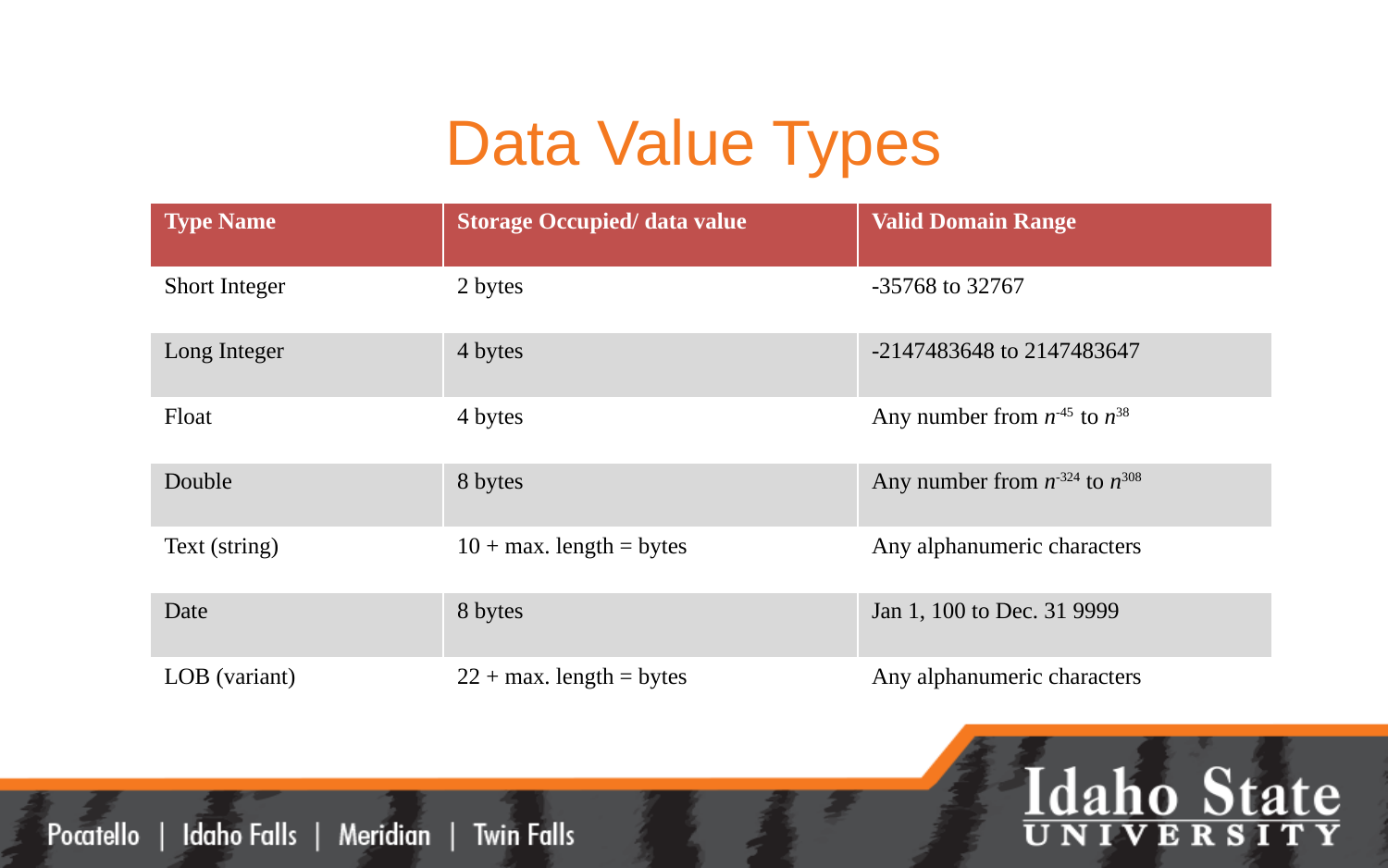

# Data Value Types
| Type Name | Storage Occupied/ data value | Valid Domain Range |
| --- | --- | --- |
| Short Integer | 2 bytes | -35768 to 32767 |
| Long Integer | 4 bytes | -2147483648 to 2147483647 |
| Float | 4 bytes | Any number from n-45 to n38 |
| Double | 8 bytes | Any number from n-324 to n308 |
| Text (string) | 10 + max. length = bytes | Any alphanumeric characters |
| Date | 8 bytes | Jan 1, 100 to Dec. 31 9999 |
| LOB (variant) | 22 + max. length = bytes | Any alphanumeric characters |